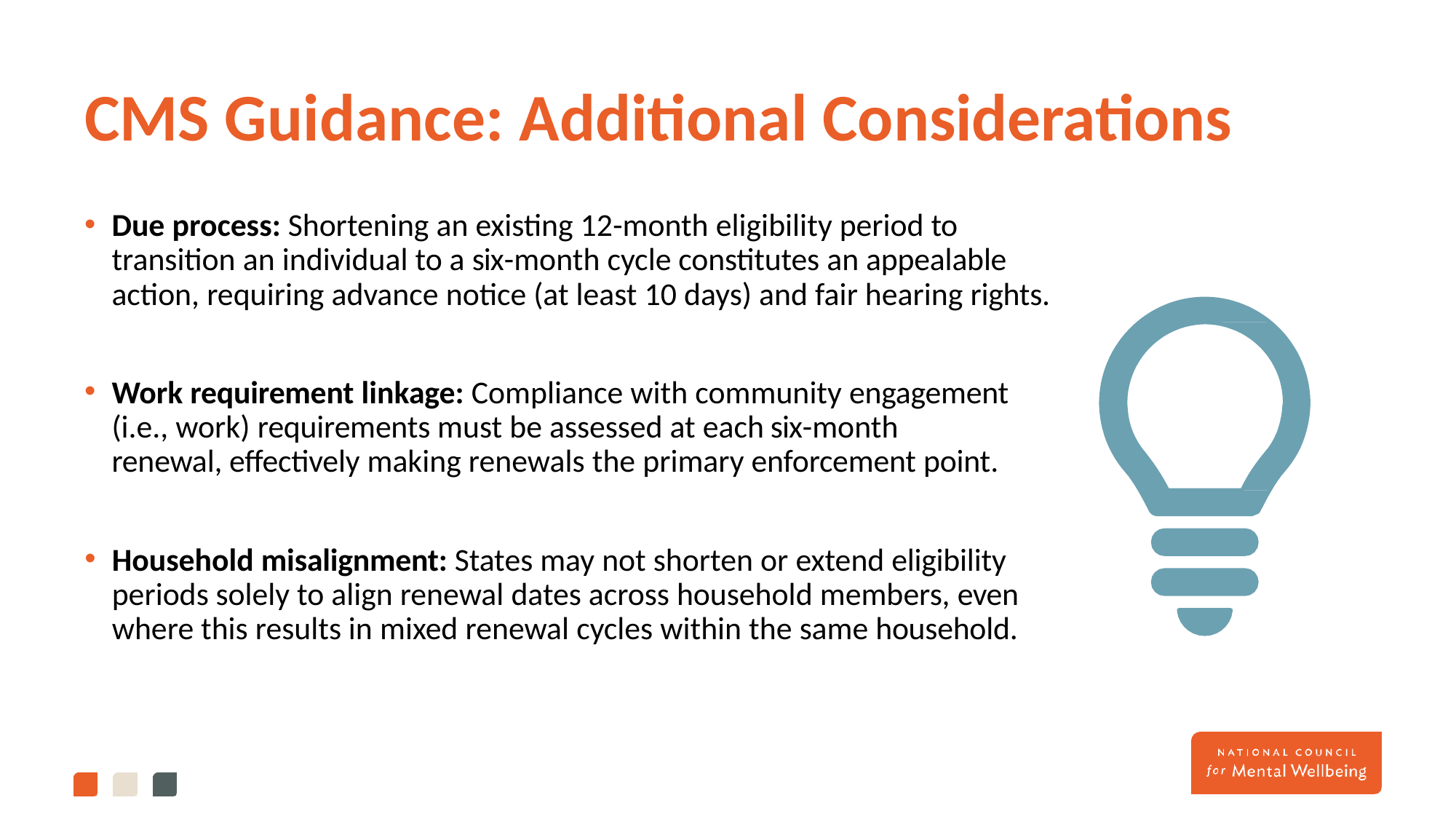

# CMS Guidance: Additional Considerations
Due process: Shortening an existing 12-month eligibility period to transition an individual to a six-month cycle constitutes an appealable action, requiring advance notice (at least 10 days) and fair hearing rights.

Work requirement linkage: Compliance with community engagement (i.e., work) requirements must be assessed at each six-month renewal, effectively making renewals the primary enforcement point.

Household misalignment: States may not shorten or extend eligibility periods solely to align renewal dates across household members, even where this results in mixed renewal cycles within the same household.